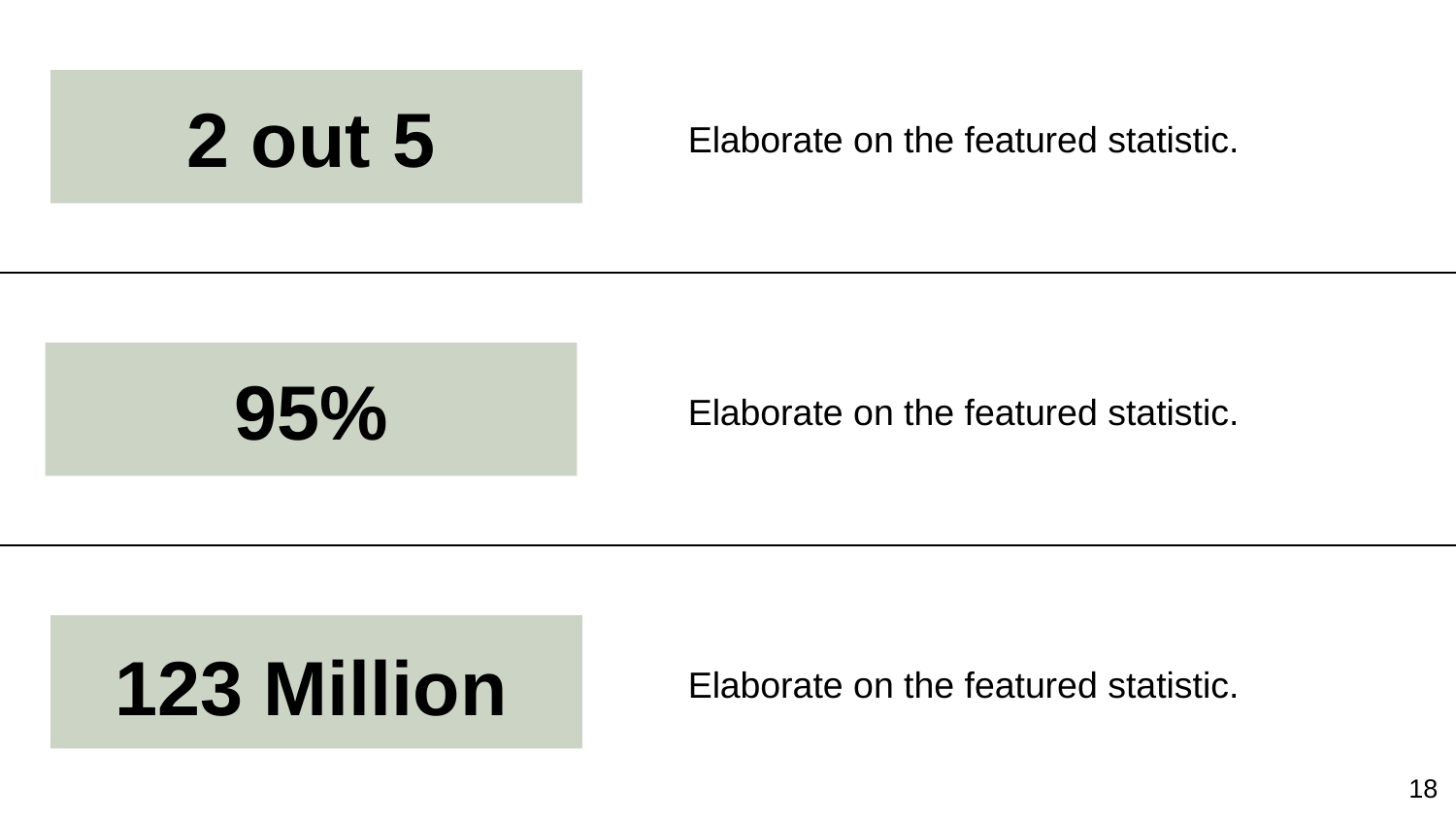

2 out 5
Elaborate on the featured statistic.

95%
Elaborate on the featured statistic.

123 Million
Elaborate on the featured statistic.
18